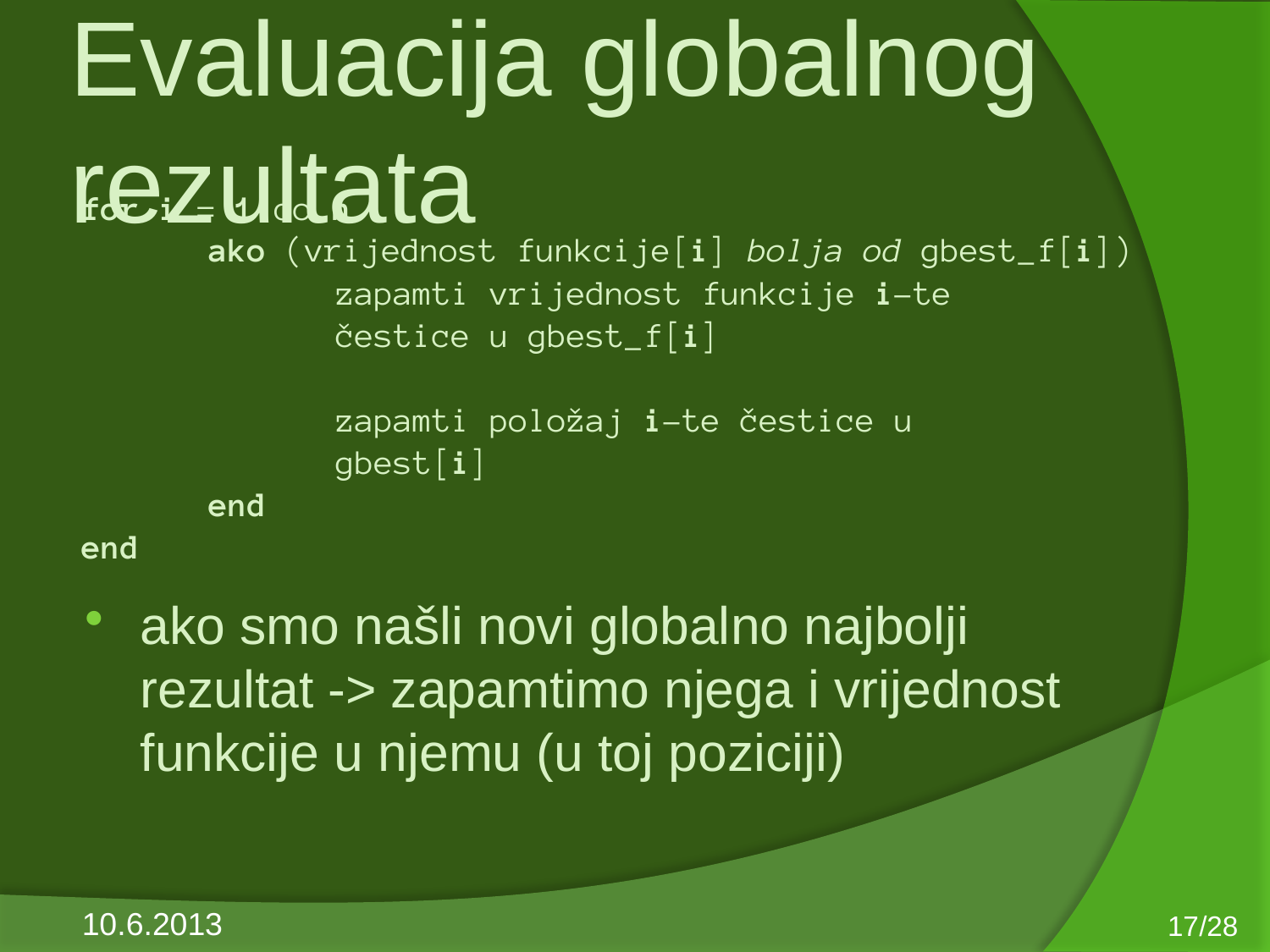

# Evaluacija globalnog rezultata
for i = 1 do n
	ako (vrijednost funkcije[i] bolja od gbest_f[i])
		zapamti vrijednost funkcije i-te 			čestice u gbest_f[i]

		zapamti položaj i-te čestice u 				gbest[i]
	end
end
ako smo našli novi globalno najbolji rezultat -> zapamtimo njega i vrijednost funkcije u njemu (u toj poziciji)
17/28
10.6.2013